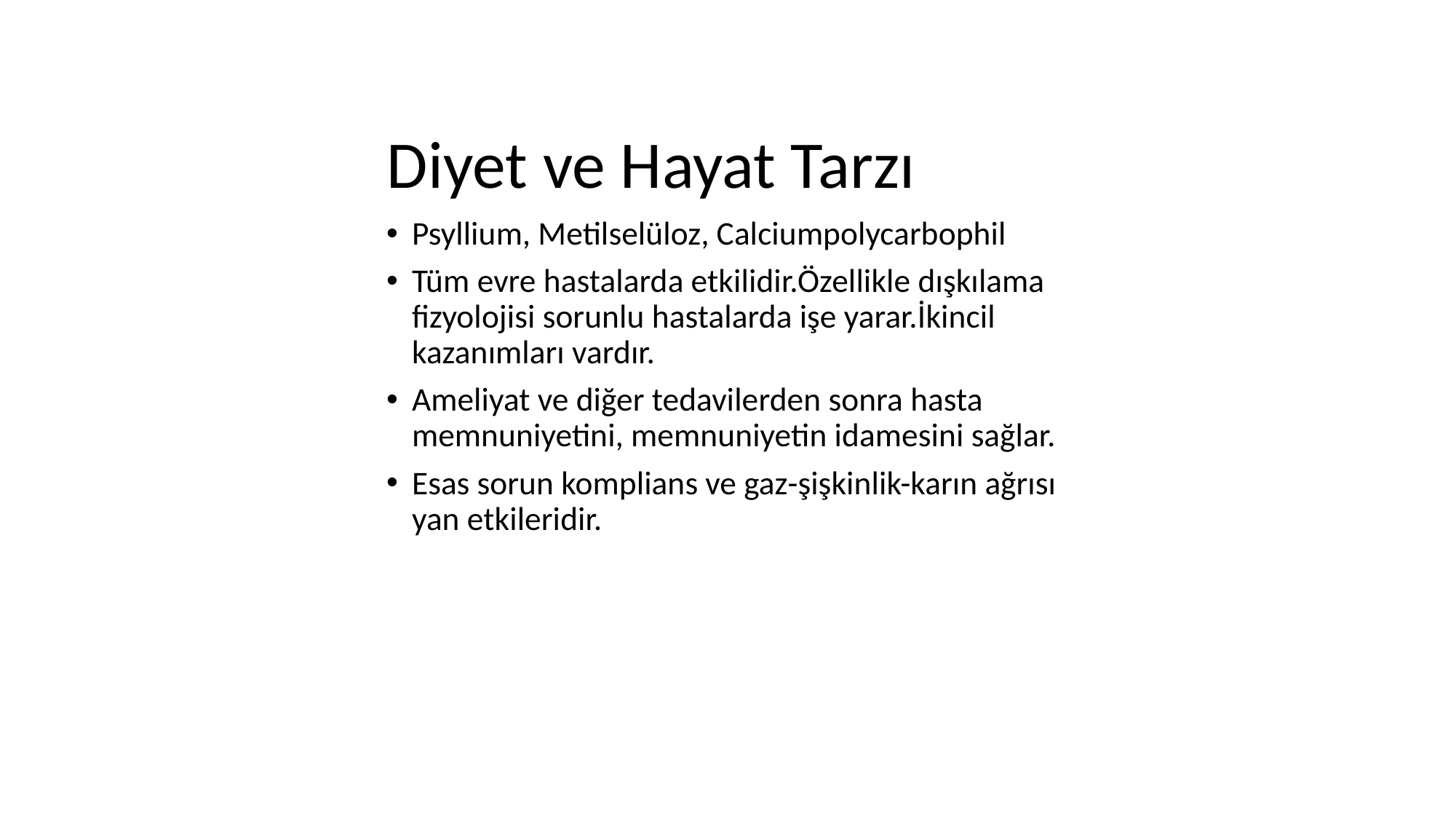

# Diyet ve Hayat Tarzı
Psyllium, Metilselüloz, Calciumpolycarbophil
Tüm evre hastalarda etkilidir.Özellikle dışkılama fizyolojisi sorunlu hastalarda işe yarar.İkincil kazanımları vardır.
Ameliyat ve diğer tedavilerden sonra hasta memnuniyetini, memnuniyetin idamesini sağlar.
Esas sorun komplians ve gaz-şişkinlik-karın ağrısı yan etkileridir.